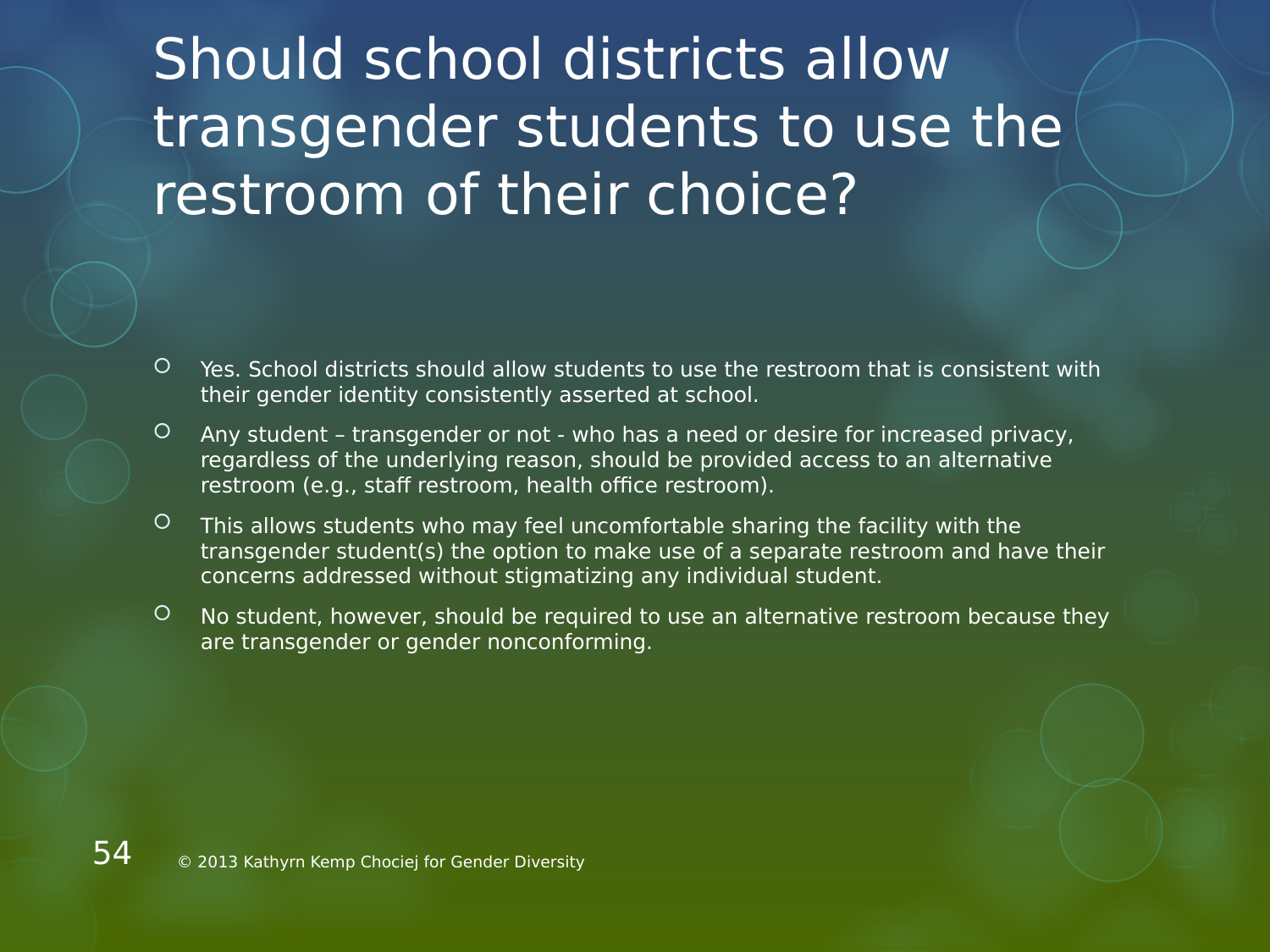

# Should school districts allow transgender students to use the restroom of their choice?
Yes. School districts should allow students to use the restroom that is consistent with their gender identity consistently asserted at school.
Any student – transgender or not - who has a need or desire for increased privacy, regardless of the underlying reason, should be provided access to an alternative restroom (e.g., staff restroom, health office restroom).
This allows students who may feel uncomfortable sharing the facility with the transgender student(s) the option to make use of a separate restroom and have their concerns addressed without stigmatizing any individual student.
No student, however, should be required to use an alternative restroom because they are transgender or gender nonconforming.

54
© 2013 Kathyrn Kemp Chociej for Gender Diversity